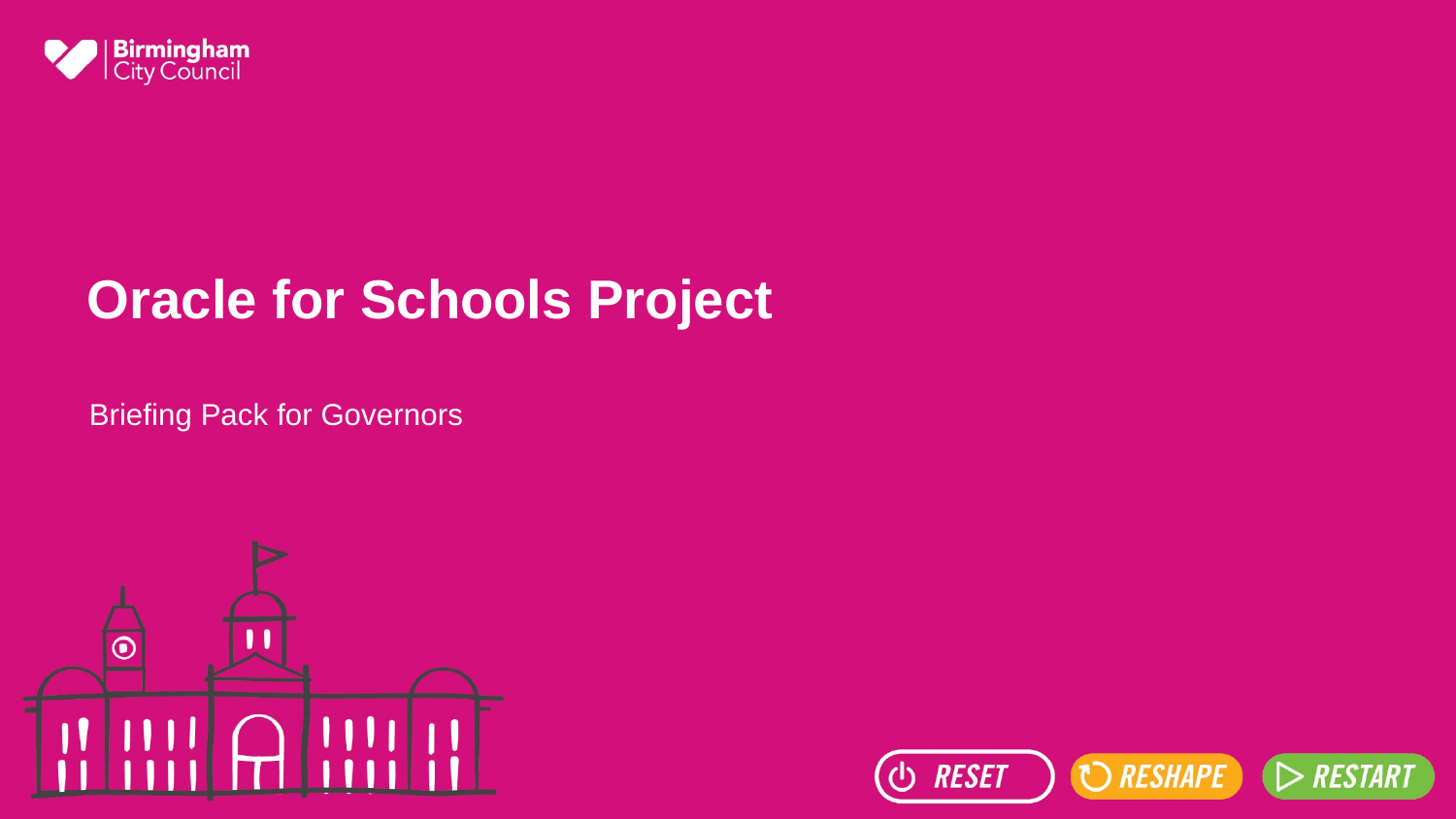

# Oracle for Schools Project
Briefing Pack for Governors